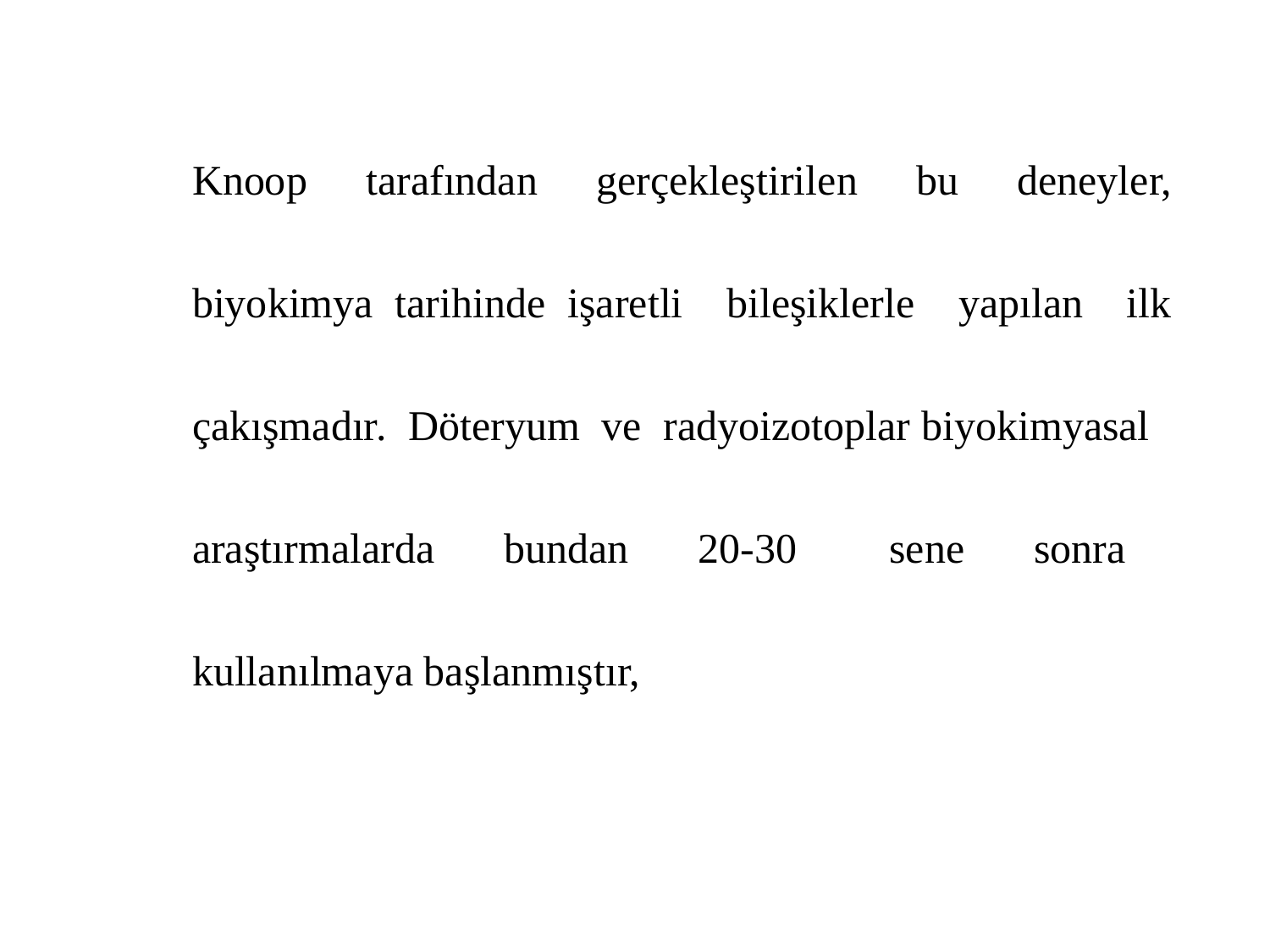

Knoop tarafından gerçekleştirilen bu deneyler, biyokimya tarihinde işaretli  bileşiklerle  yapılan  ilk çakışmadır.  Döteryum  ve  radyoizotoplar biyokimyasal   araştırmalarda   bundan   20-30    sene   sonra   kullanılmaya başlanmıştır,